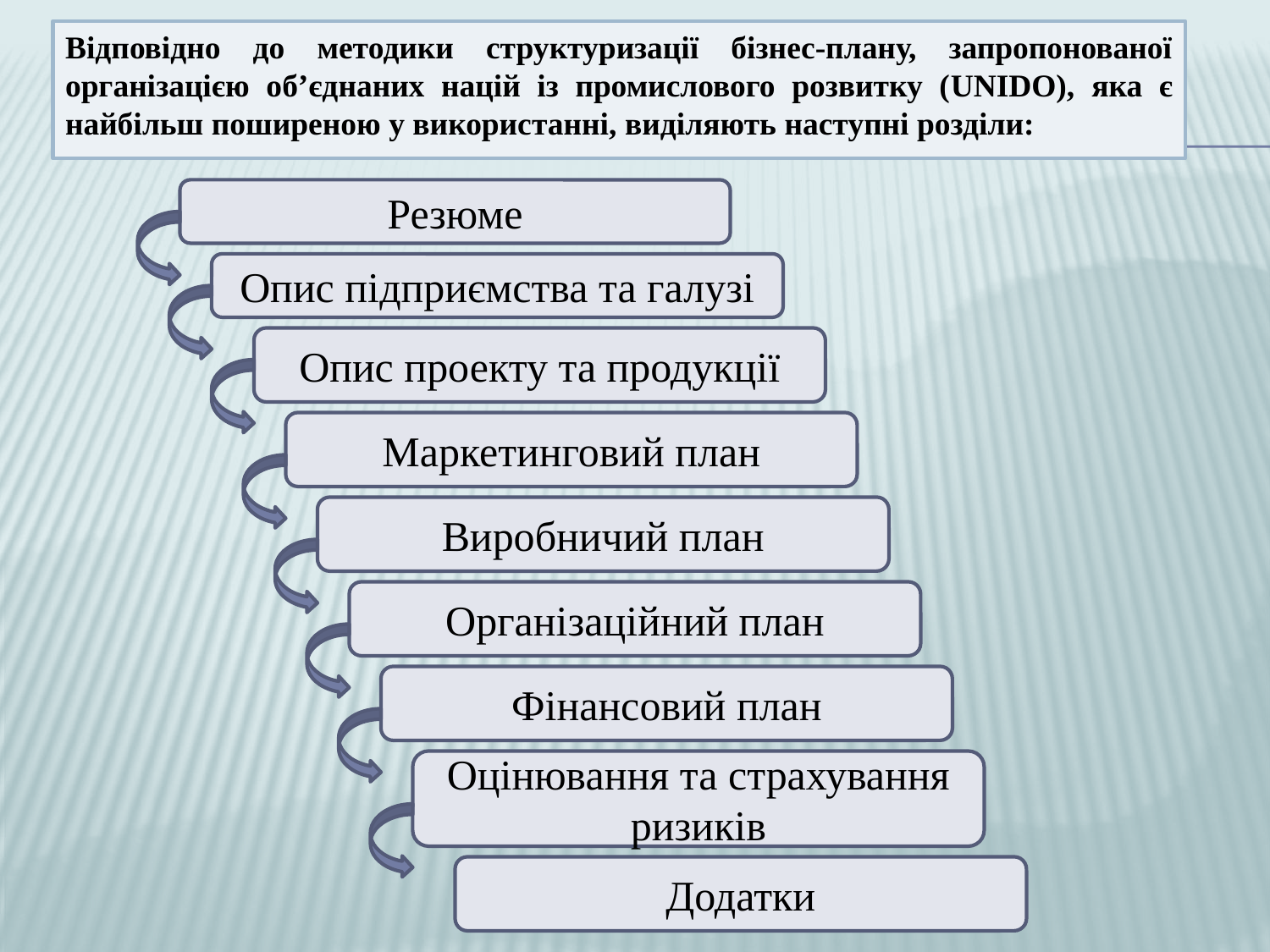

Відповідно до методики структуризації бізнес-плану, запропонованої організацією об’єднаних націй із промислового розвитку (UNIDO), яка є найбільш поширеною у використанні, виділяють наступні розділи:
Резюме

Опис підприємства та галузі

Опис проекту та продукції

Маркетинговий план

Виробничий план

Організаційний план

Фінансовий план

Оцінювання та страхування ризиків

Додатки